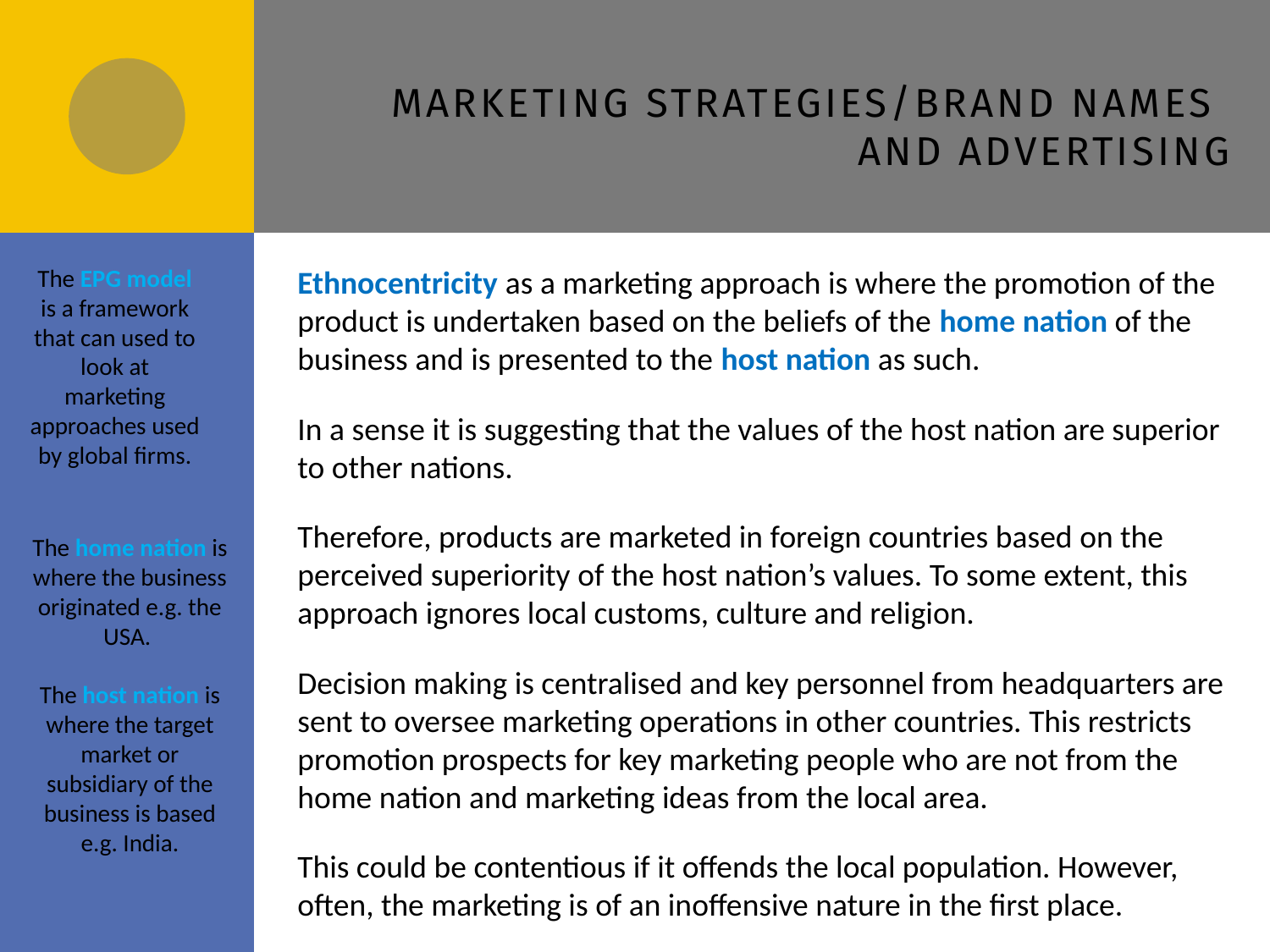

# Marketing strategies/brand names and advertising
The EPG model is a framework that can used to look at marketing approaches used by global firms.
Ethnocentricity as a marketing approach is where the promotion of the product is undertaken based on the beliefs of the home nation of the business and is presented to the host nation as such.
In a sense it is suggesting that the values of the host nation are superior to other nations.
Therefore, products are marketed in foreign countries based on the perceived superiority of the host nation’s values. To some extent, this approach ignores local customs, culture and religion.
Decision making is centralised and key personnel from headquarters are sent to oversee marketing operations in other countries. This restricts promotion prospects for key marketing people who are not from the home nation and marketing ideas from the local area.
This could be contentious if it offends the local population. However, often, the marketing is of an inoffensive nature in the first place.
The home nation is where the business originated e.g. the USA.

The host nation is where the target market or subsidiary of the business is based e.g. India.